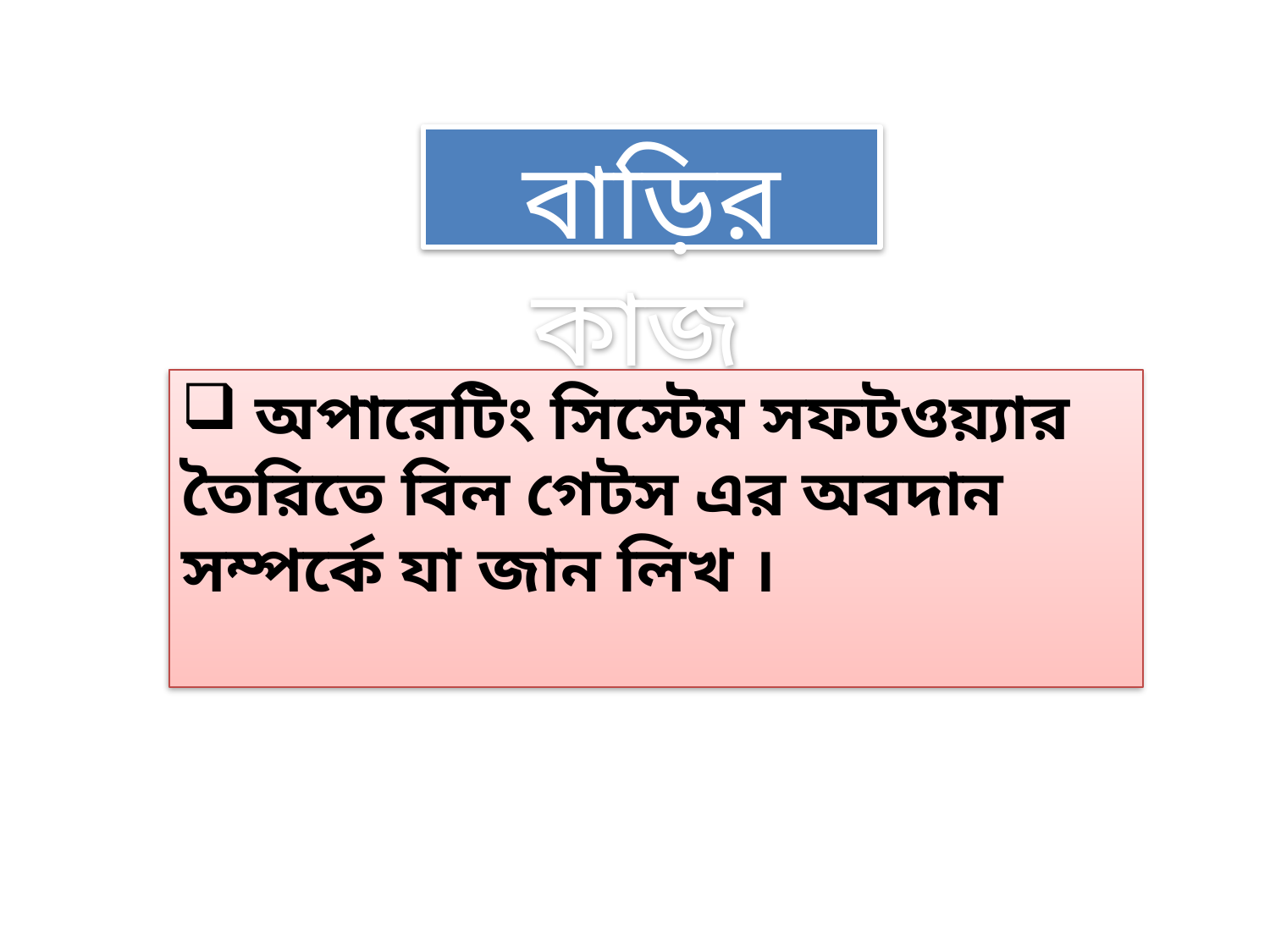

বাড়ির কাজ
 অপারেটিং সিস্টেম সফটওয়্যার তৈরিতে বিল গেটস এর অবদান সম্পর্কে যা জান লিখ ।